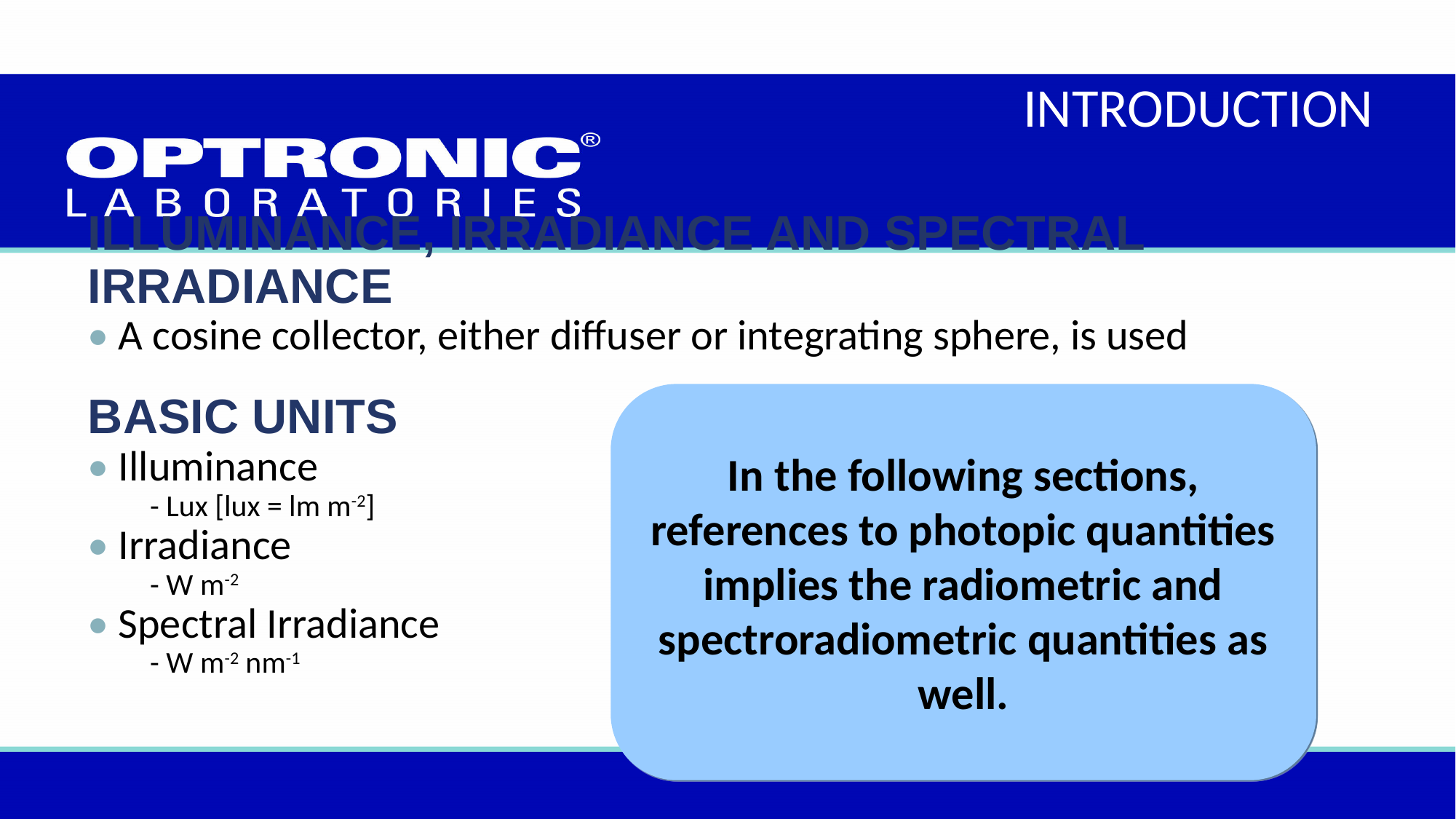

INTRODUCTION
In the following sections, references to photopic quantities implies the radiometric and
spectroradiometric quantities as well.
# ILLUMINANCE, IRRADIANCE AND SPECTRAL IRRADIANCE • A cosine collector, either diffuser or integrating sphere, is used BASIC UNITS • Illuminance - Lux [lux = lm m-2] • Irradiance - W m-2 • Spectral Irradiance - W m-2 nm-1